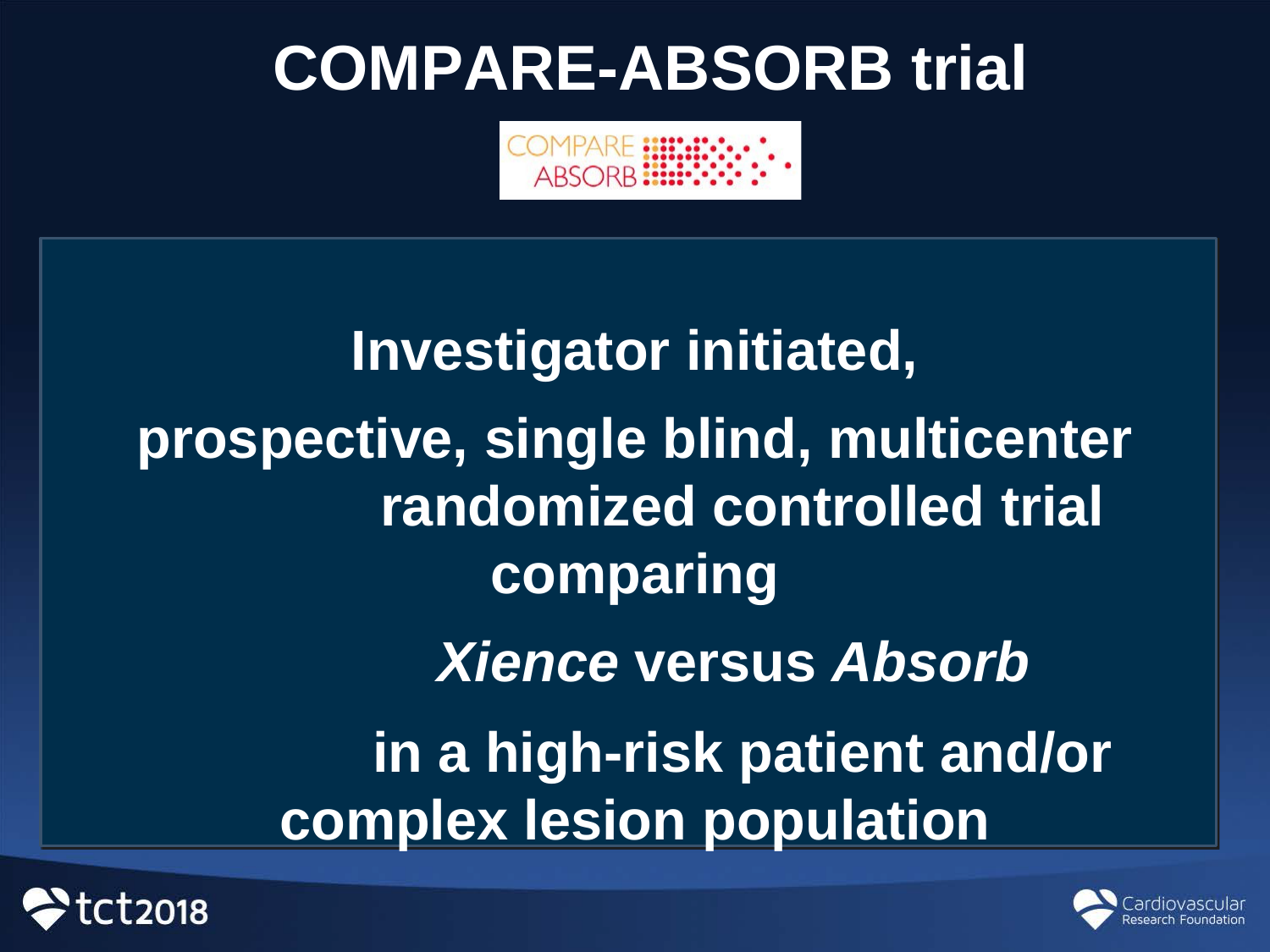

# COMPARE-ABSORB trial

Investigator initiated, prospective, single blind, multicenter
randomized controlled trial comparing

Xience versus Absorb

in a high-risk patient and/or complex lesion population